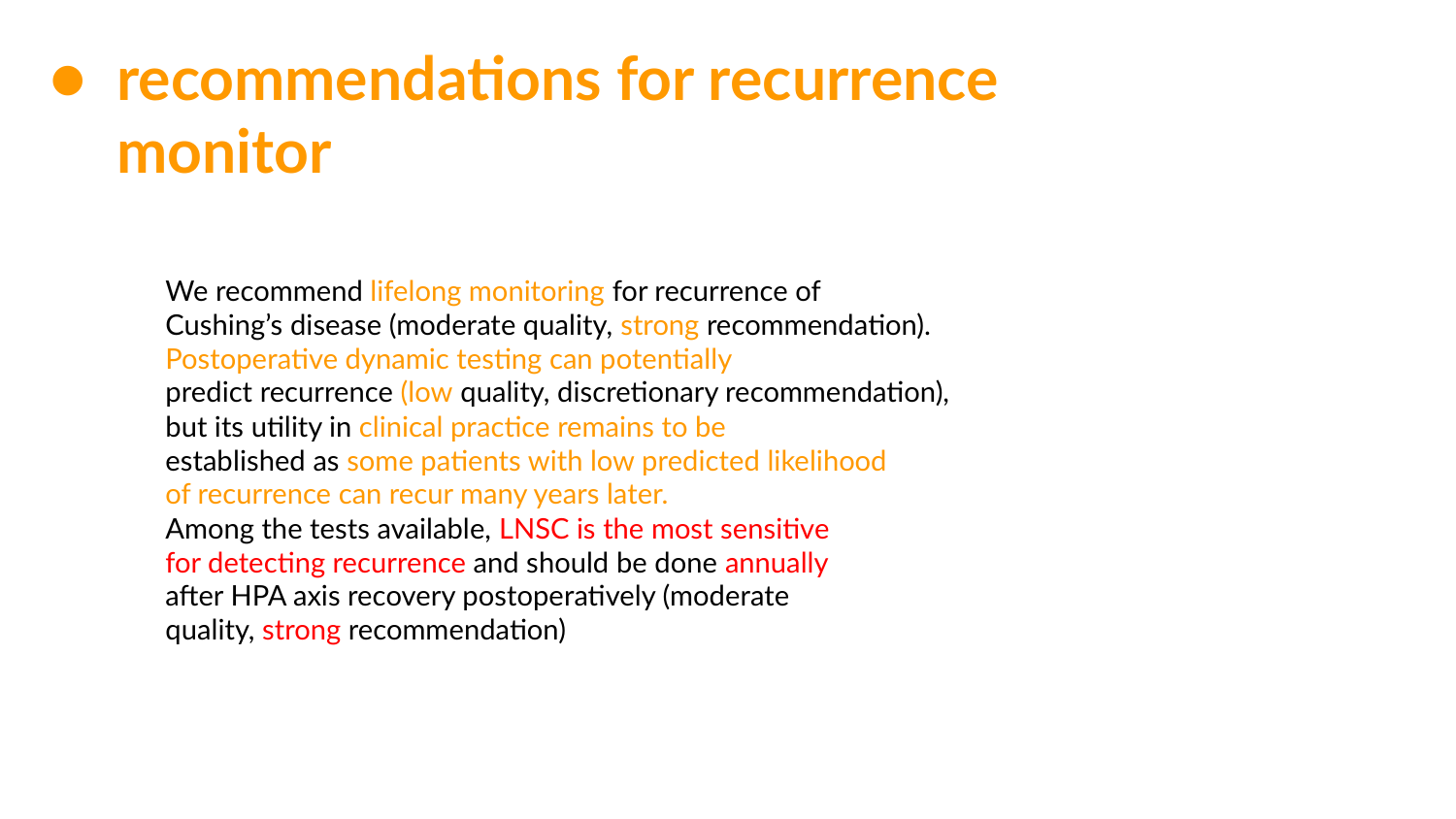

recommendations for recurrence monitor
We recommend lifelong monitoring for recurrence of
Cushing’s disease (moderate quality, strong recommendation).
Postoperative dynamic testing can potentially
predict recurrence (low quality, discretionary recommendation),
but its utility in clinical practice remains to be
established as some patients with low predicted likelihood
of recurrence can recur many years later.
Among the tests available, LNSC is the most sensitive
for detecting recurrence and should be done annually
after HPA axis recovery postoperatively (moderate
quality, strong recommendation)